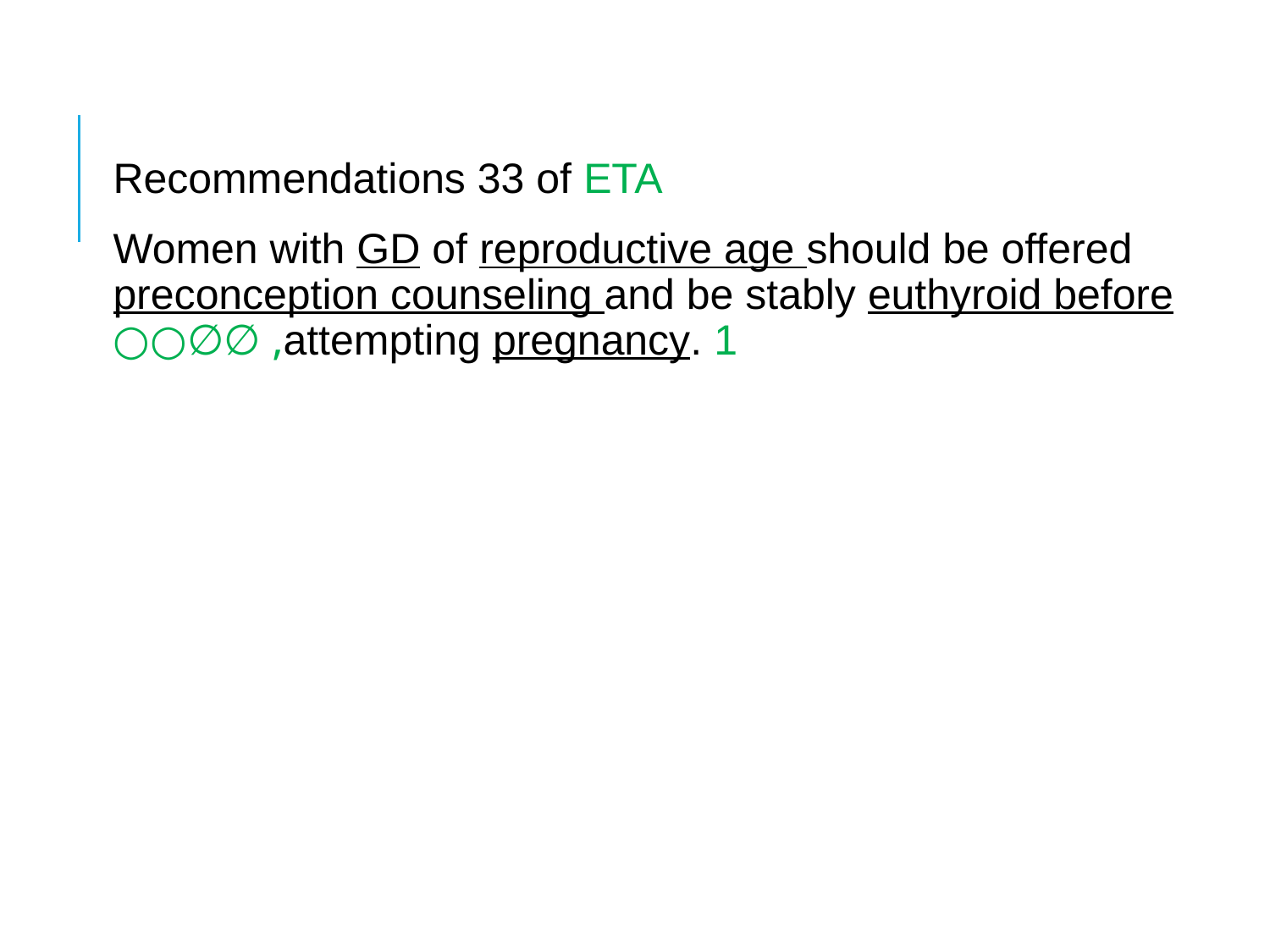

#
Recommendations 33 of ETA
Women with GD of reproductive age should be offered preconception counseling and be stably euthyroid before attempting pregnancy. 1, ∅∅○○